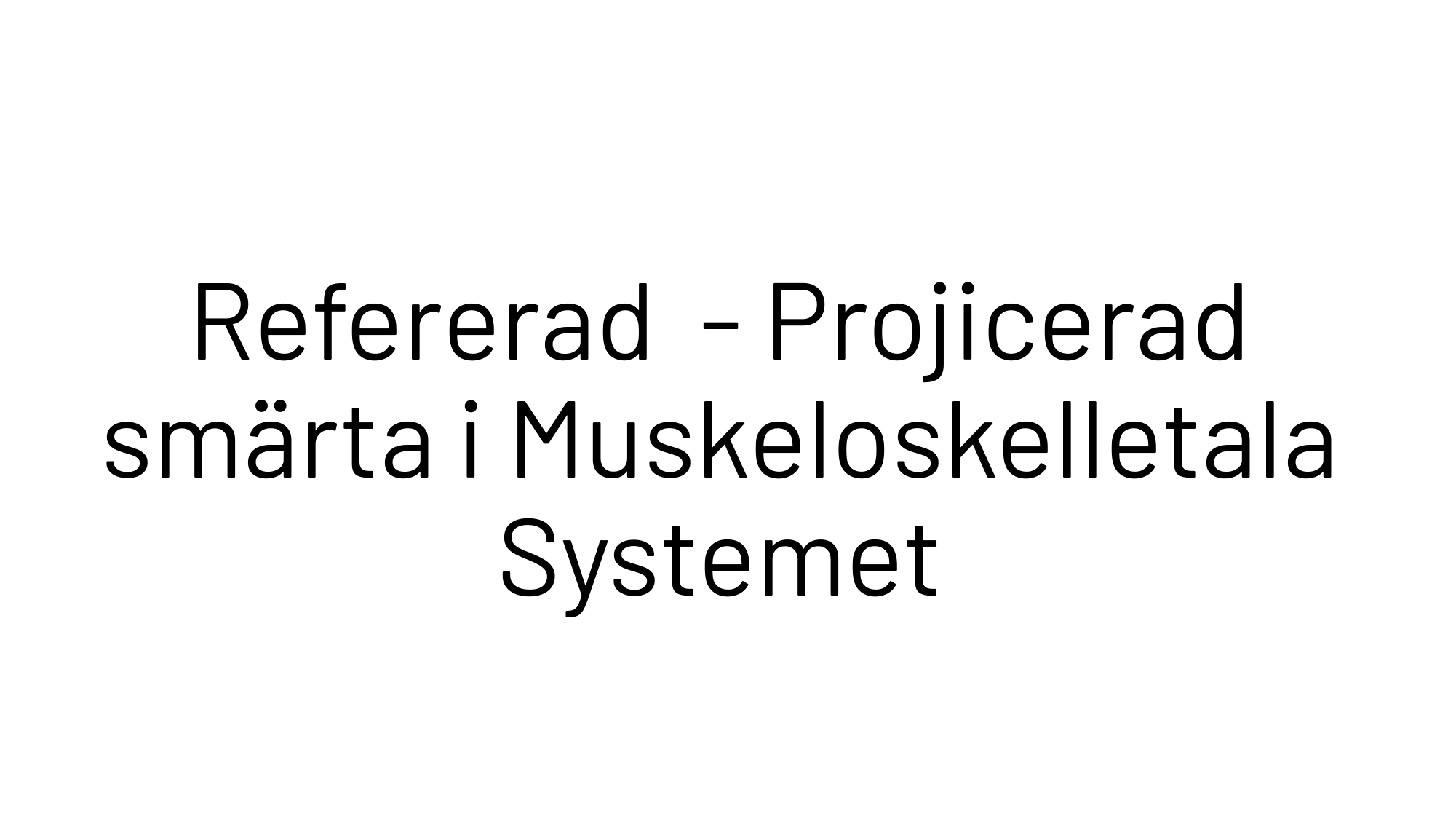

# Refererad  - Projicerad smärta i Muskeloskelletala Systemet